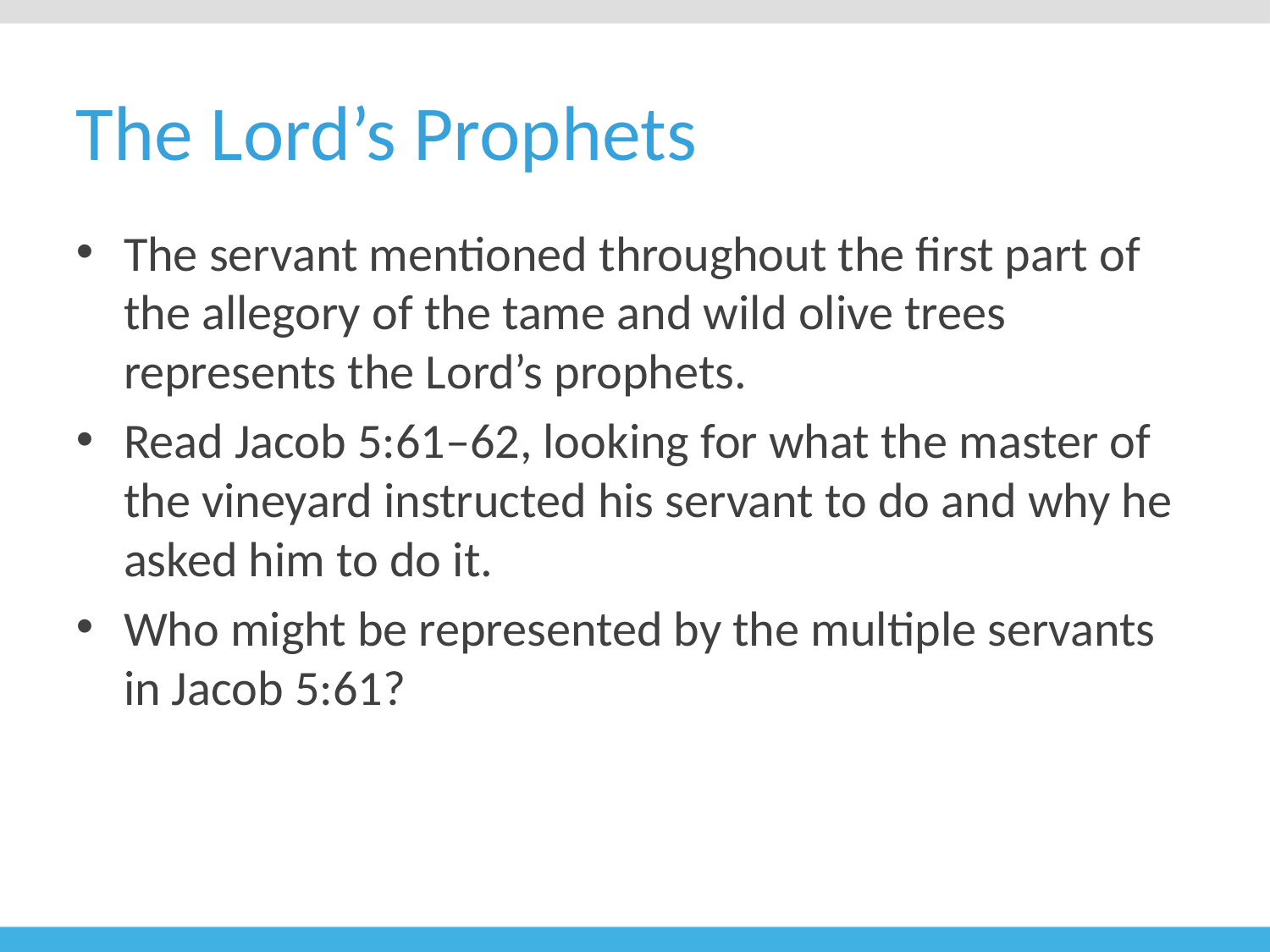

# The Lord’s Prophets
The servant mentioned throughout the first part of the allegory of the tame and wild olive trees represents the Lord’s prophets.
Read Jacob 5:61–62, looking for what the master of the vineyard instructed his servant to do and why he asked him to do it.
Who might be represented by the multiple servants in Jacob 5:61?